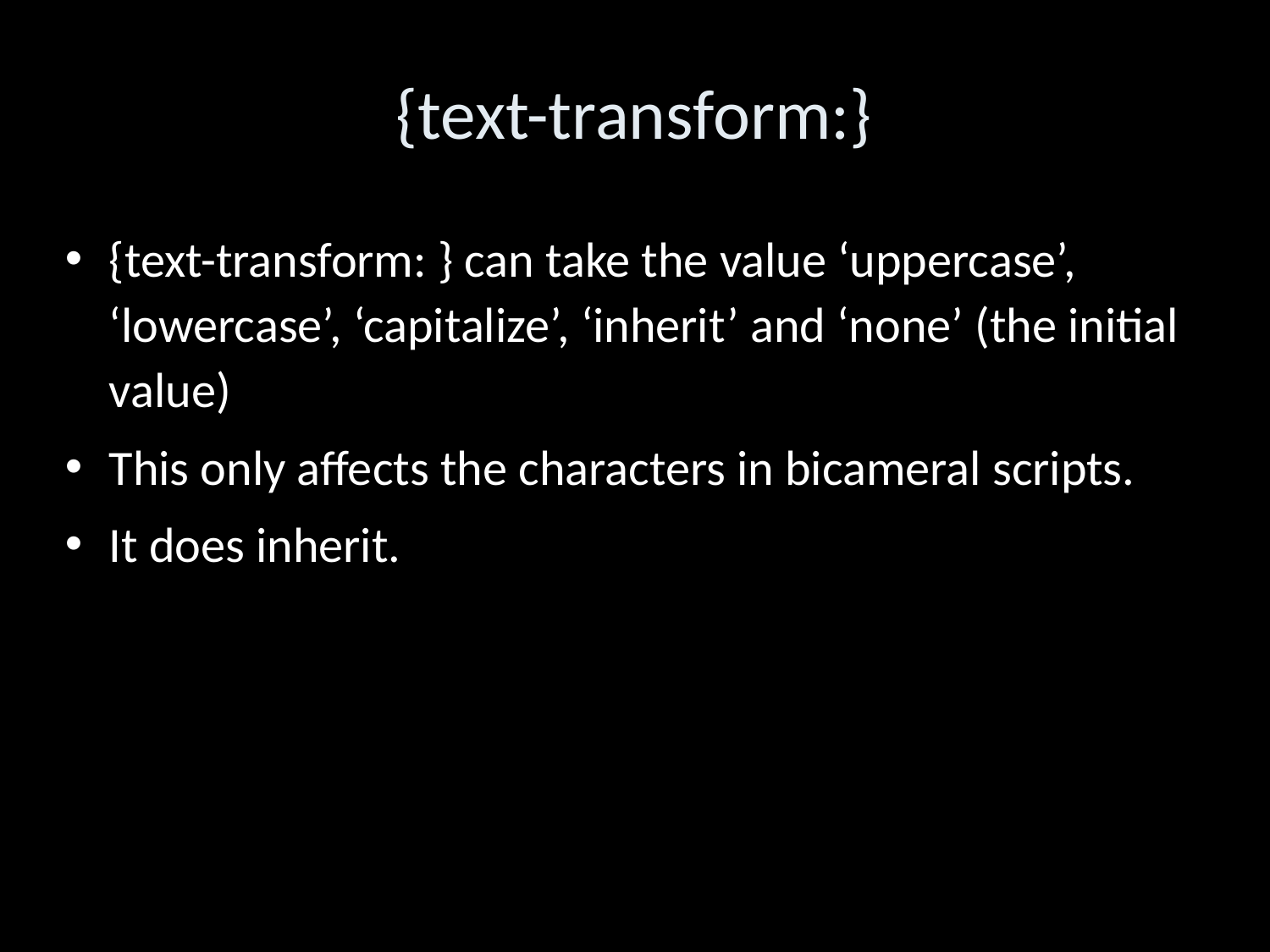

{text-transform:}
{text-transform: } can take the value ‘uppercase’, ‘lowercase’, ‘capitalize’, ‘inherit’ and ‘none’ (the initial value)
This only affects the characters in bicameral scripts.
It does inherit.